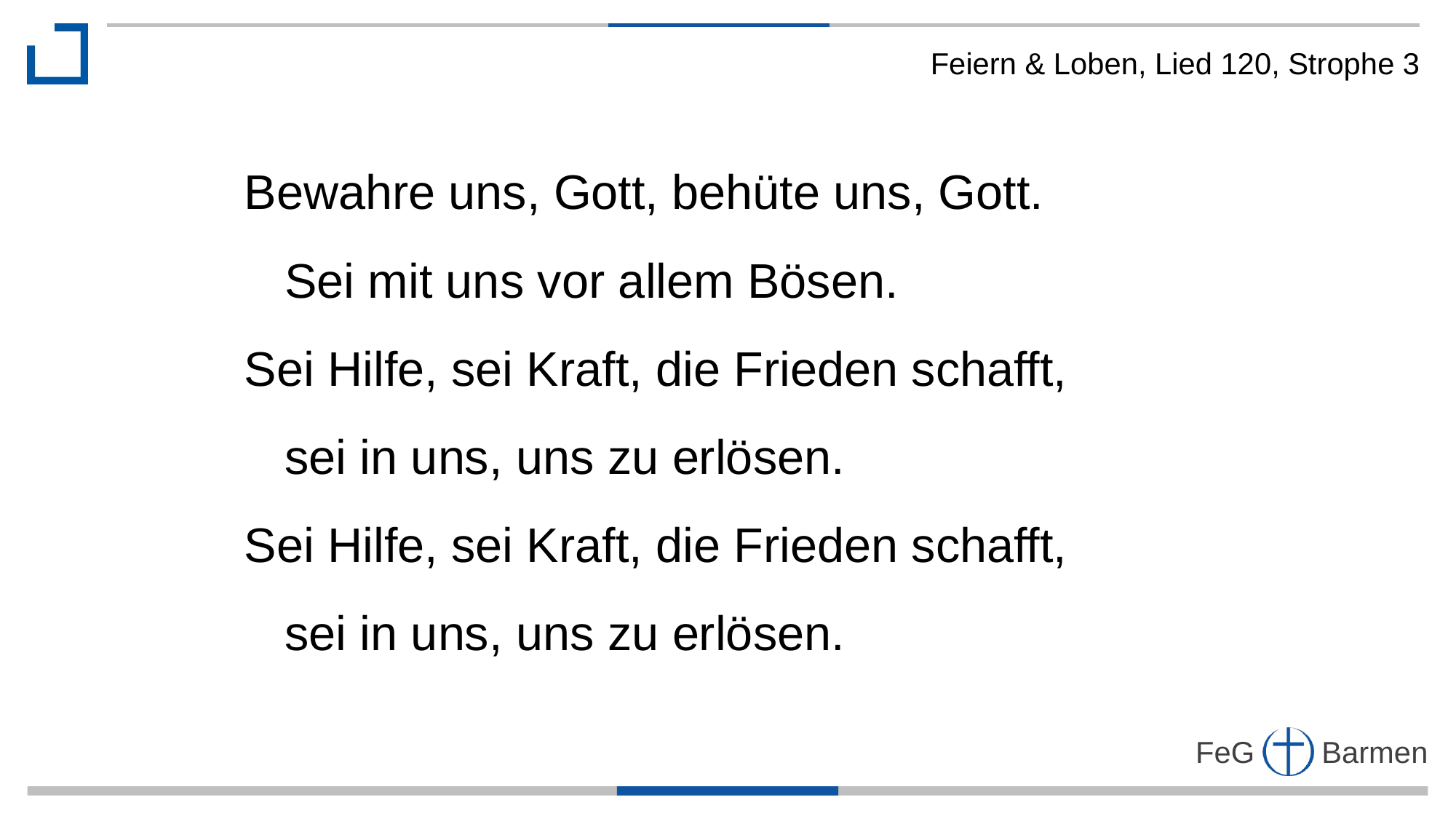

Feiern & Loben, Lied 120, Strophe 3
Bewahre uns, Gott, behüte uns, Gott.
   Sei mit uns vor allem Bösen.
Sei Hilfe, sei Kraft, die Frieden schafft,
   sei in uns, uns zu erlösen.
Sei Hilfe, sei Kraft, die Frieden schafft,
   sei in uns, uns zu erlösen.